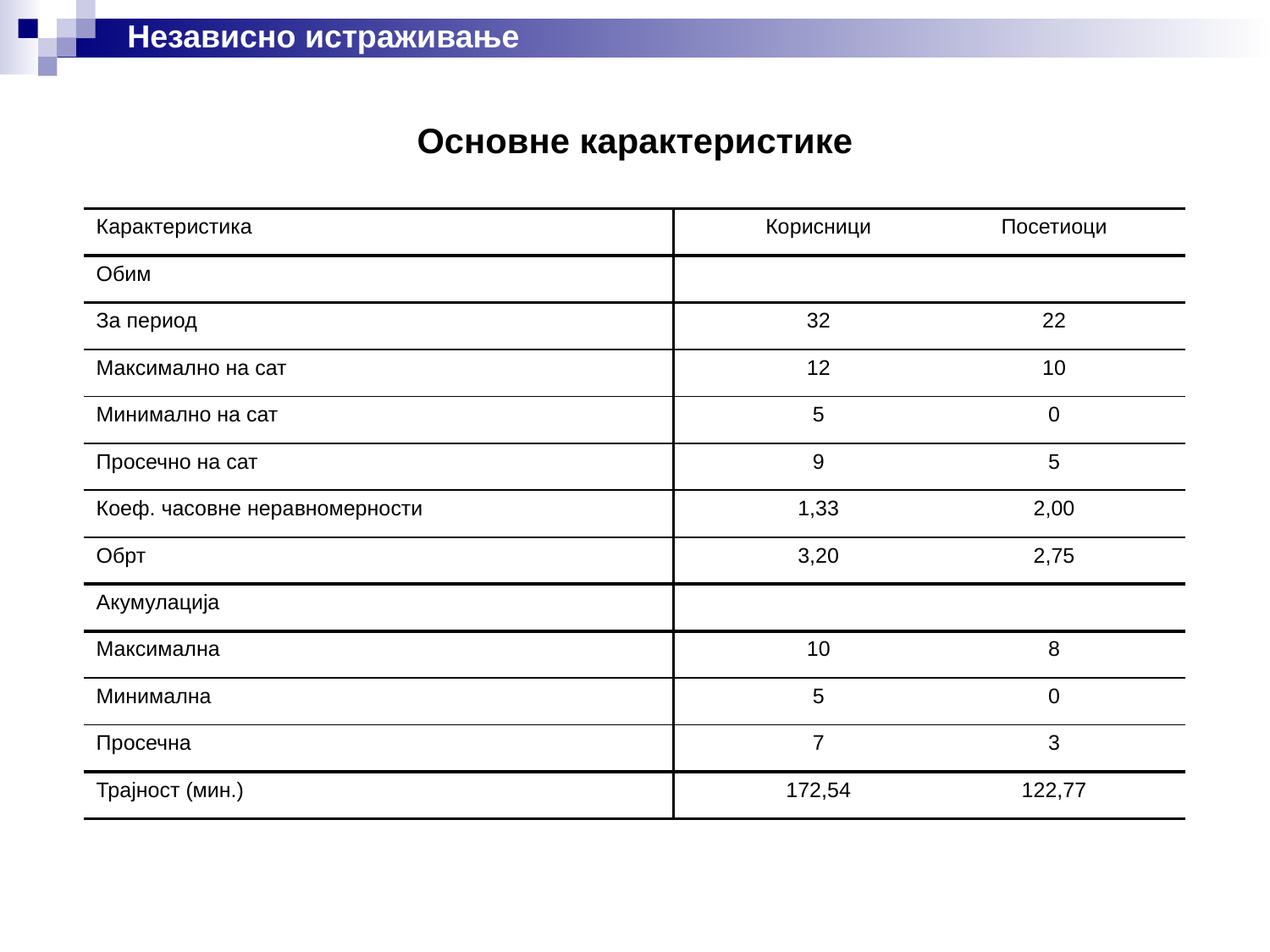

Независно истраживање
Основне карактеристике
| Карактеристика |  | Корисници | Посетиоци |
| --- | --- | --- | --- |
| Обим |  |  |  |
| За период |  | 32 | 22 |
| Максимално на сат |  | 12 | 10 |
| Минимално на сат |  | 5 | 0 |
| Просечно на сат |  | 9 | 5 |
| Коеф. часовне неравномерности |  | 1,33 | 2,00 |
| Обрт |  | 3,20 | 2,75 |
| Акумулација |  |  |  |
| Максимална |  | 10 | 8 |
| Минимална |  | 5 | 0 |
| Просечна |  | 7 | 3 |
| Трајност (мин.) |  | 172,54 | 122,77 |